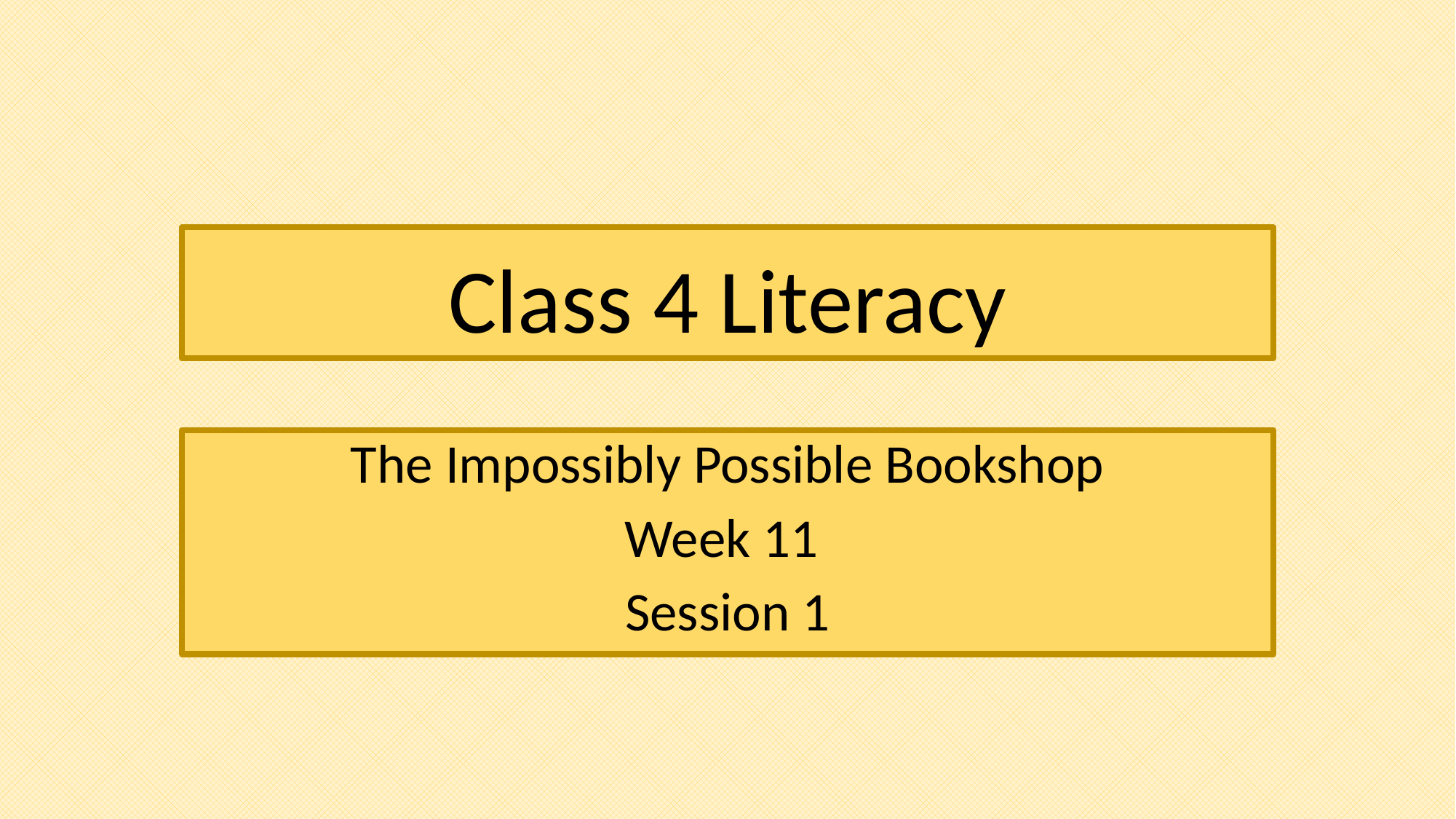

# Class 4 Literacy
The Impossibly Possible Bookshop
Week 11
Session 1